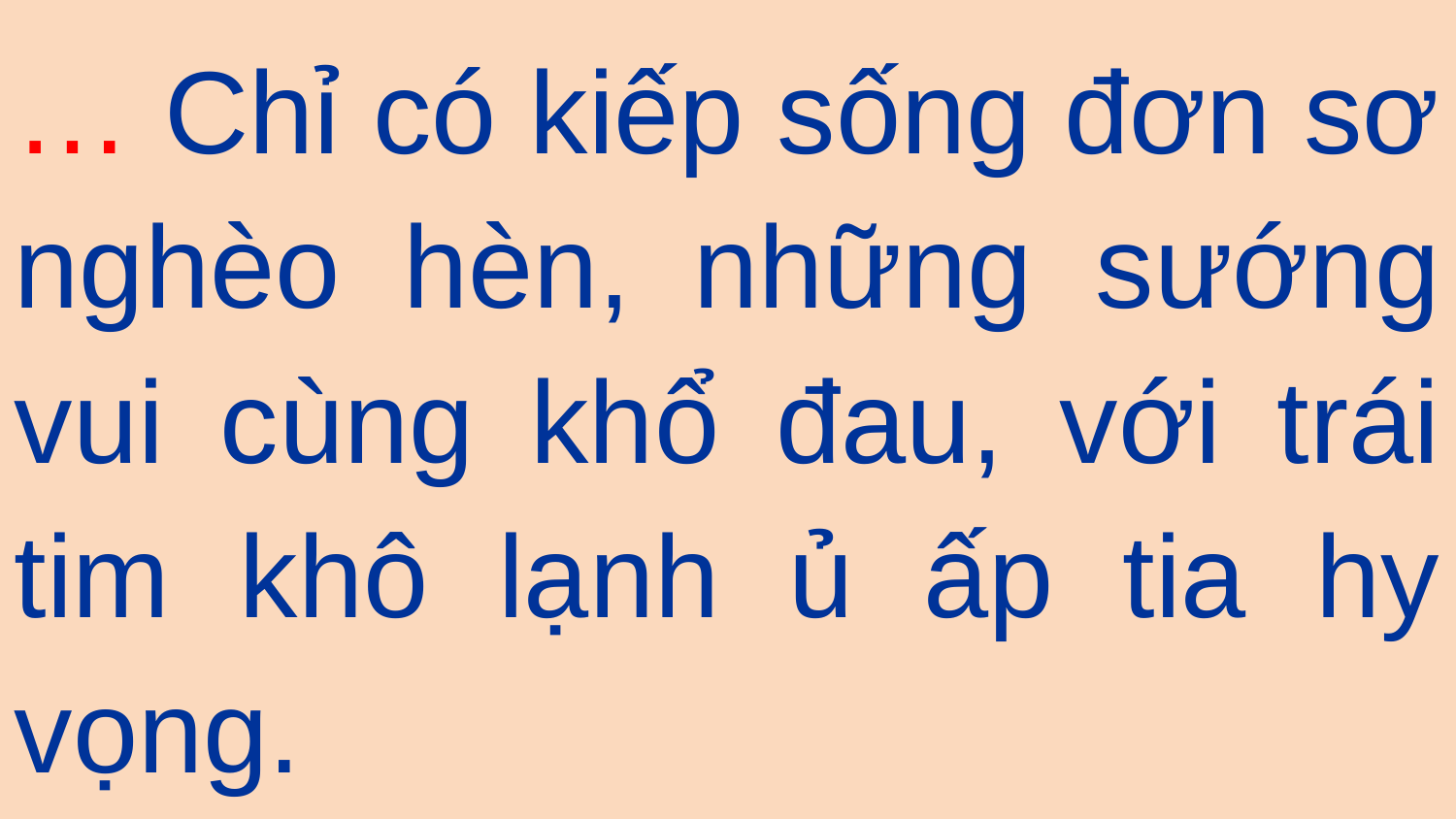

… Chỉ có kiếp sống đơn sơ nghèo hèn, những sướng vui cùng khổ đau, với trái tim khô lạnh ủ ấp tia hy vọng.